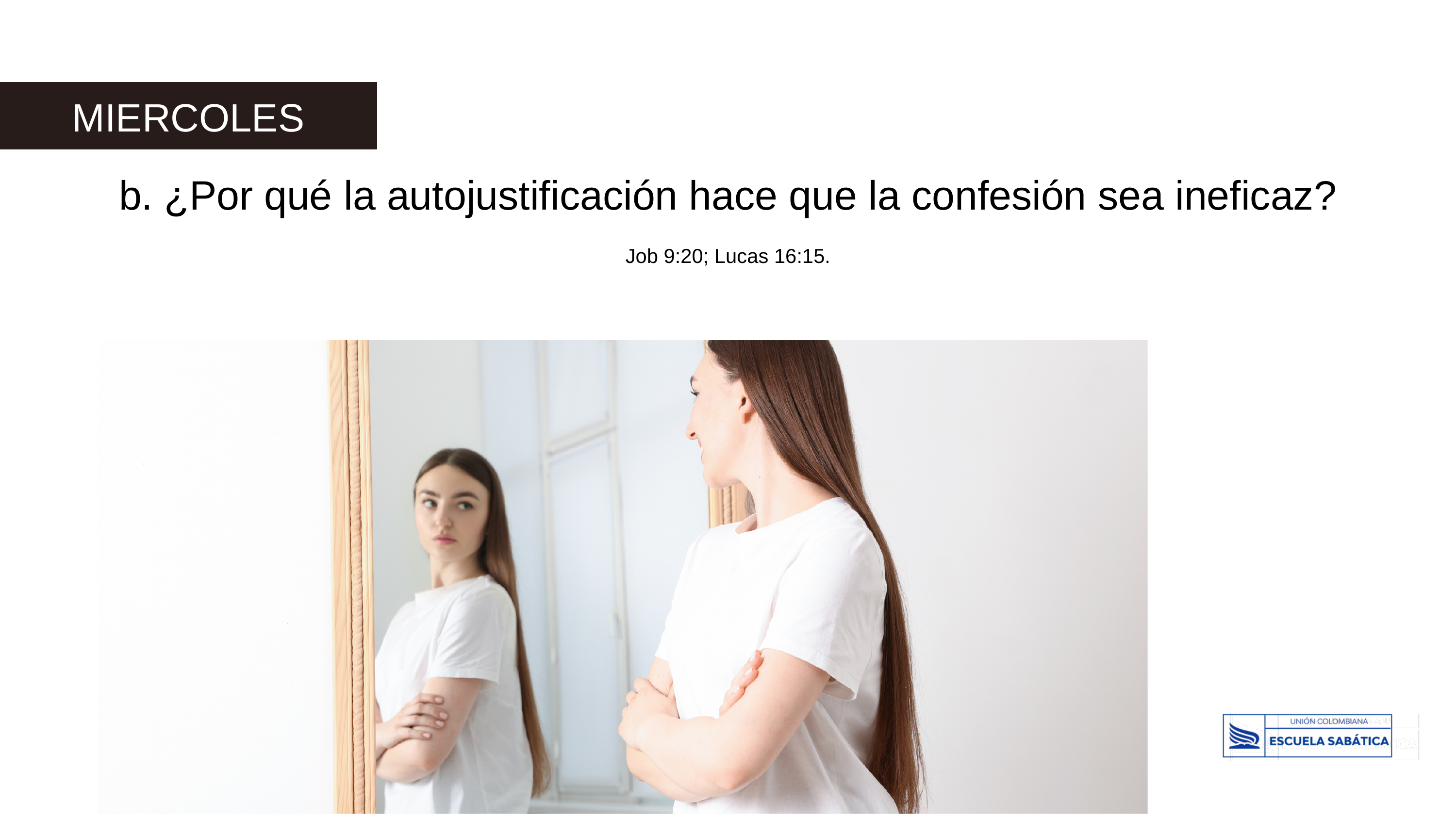

MIERCOLES
b. ¿Por qué la autojustificación hace que la confesión sea ineficaz? Job 9:20; Lucas 16:15.